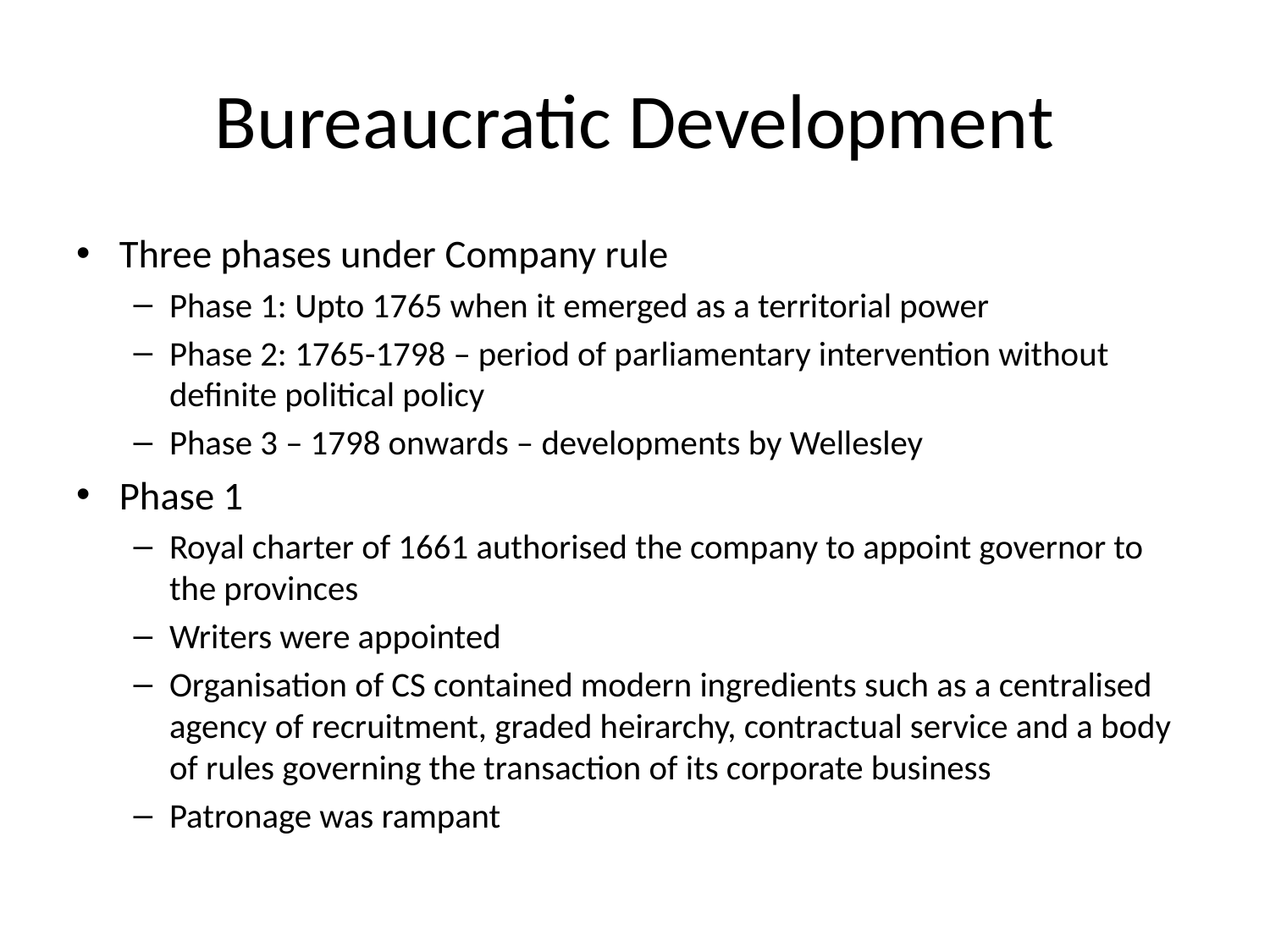

# Bureaucratic Development
Three phases under Company rule
Phase 1: Upto 1765 when it emerged as a territorial power
Phase 2: 1765-1798 – period of parliamentary intervention without definite political policy
Phase 3 – 1798 onwards – developments by Wellesley
Phase 1
Royal charter of 1661 authorised the company to appoint governor to the provinces
Writers were appointed
Organisation of CS contained modern ingredients such as a centralised agency of recruitment, graded heirarchy, contractual service and a body of rules governing the transaction of its corporate business
Patronage was rampant